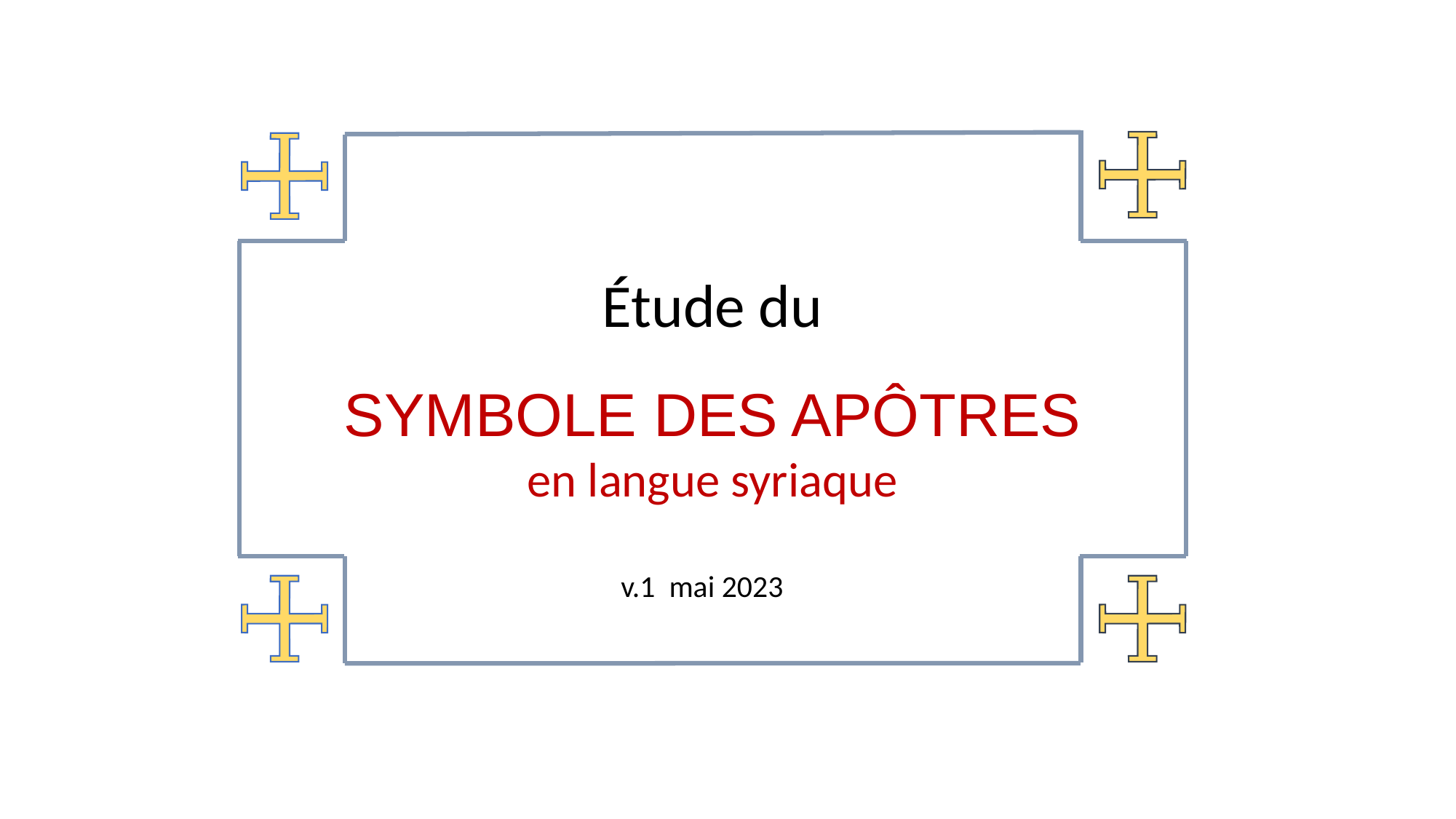

Étude du
SYMBOLE DES APÔTRES
en langue syriaque
v.1  mai 2023